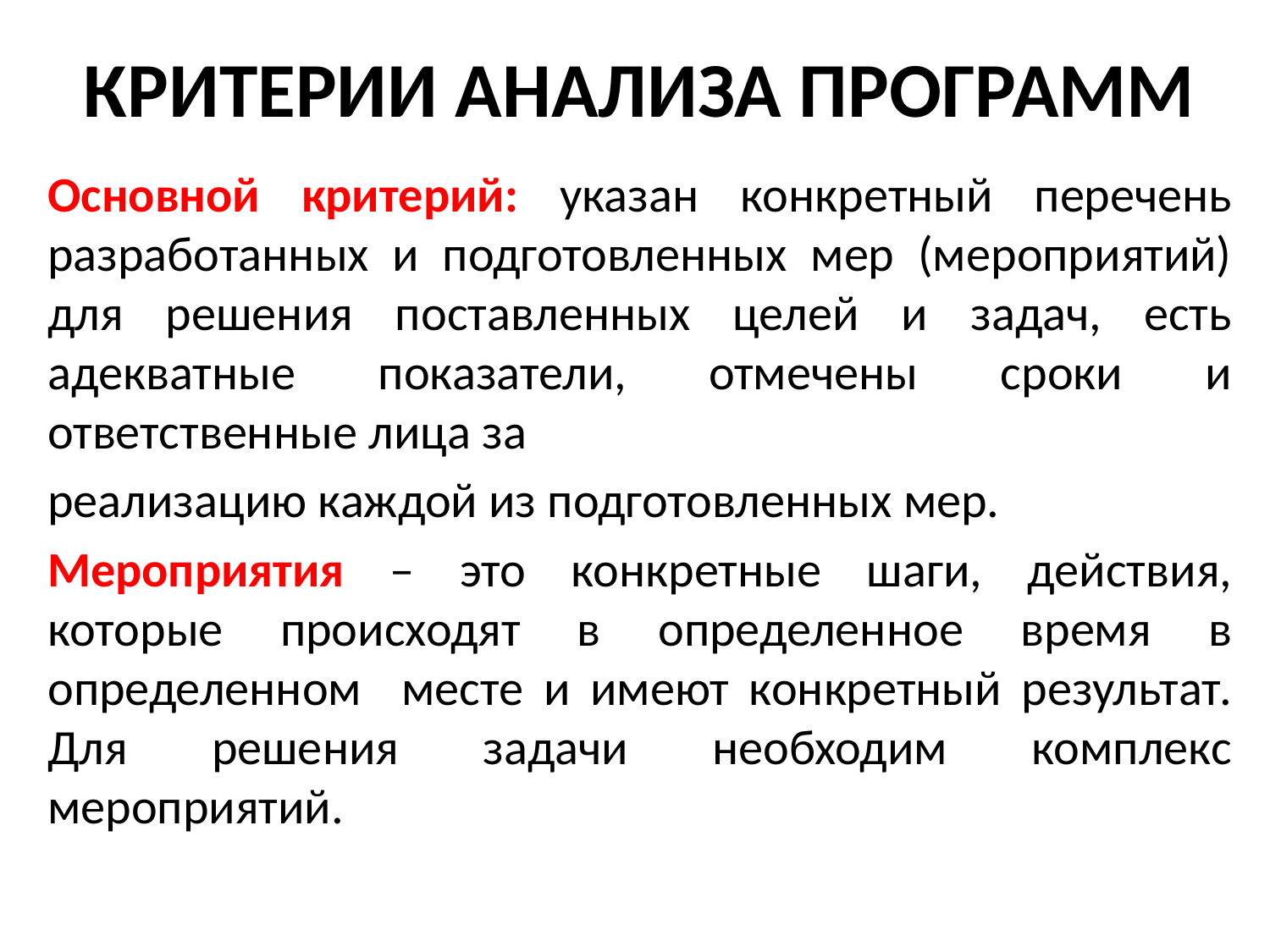

# КРИТЕРИИ АНАЛИЗА ПРОГРАММ
Основной критерий: указан конкретный перечень разработанных и подготовленных мер (мероприятий) для решения поставленных целей и задач, есть адекватные показатели, отмечены сроки и ответственные лица за
реализацию каждой из подготовленных мер.
Мероприятия – это конкретные шаги, действия, которые происходят в определенное время в определенном  месте и имеют конкретный результат. Для решения задачи необходим комплекс мероприятий.